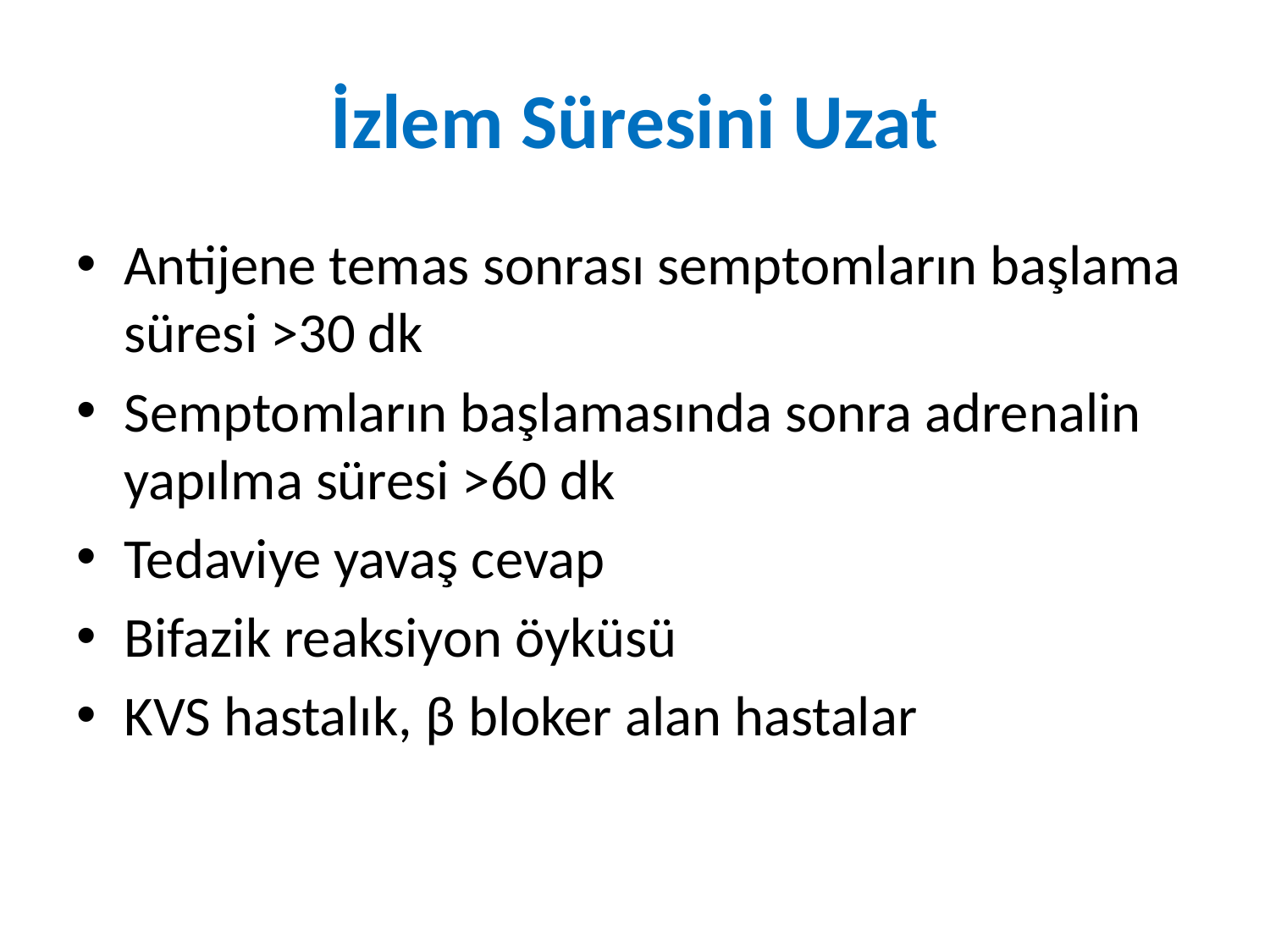

# İzlem Süresini Uzat
Antijene temas sonrası semptomların başlama süresi >30 dk
Semptomların başlamasında sonra adrenalin yapılma süresi >60 dk
Tedaviye yavaş cevap
Bifazik reaksiyon öyküsü
KVS hastalık, β bloker alan hastalar